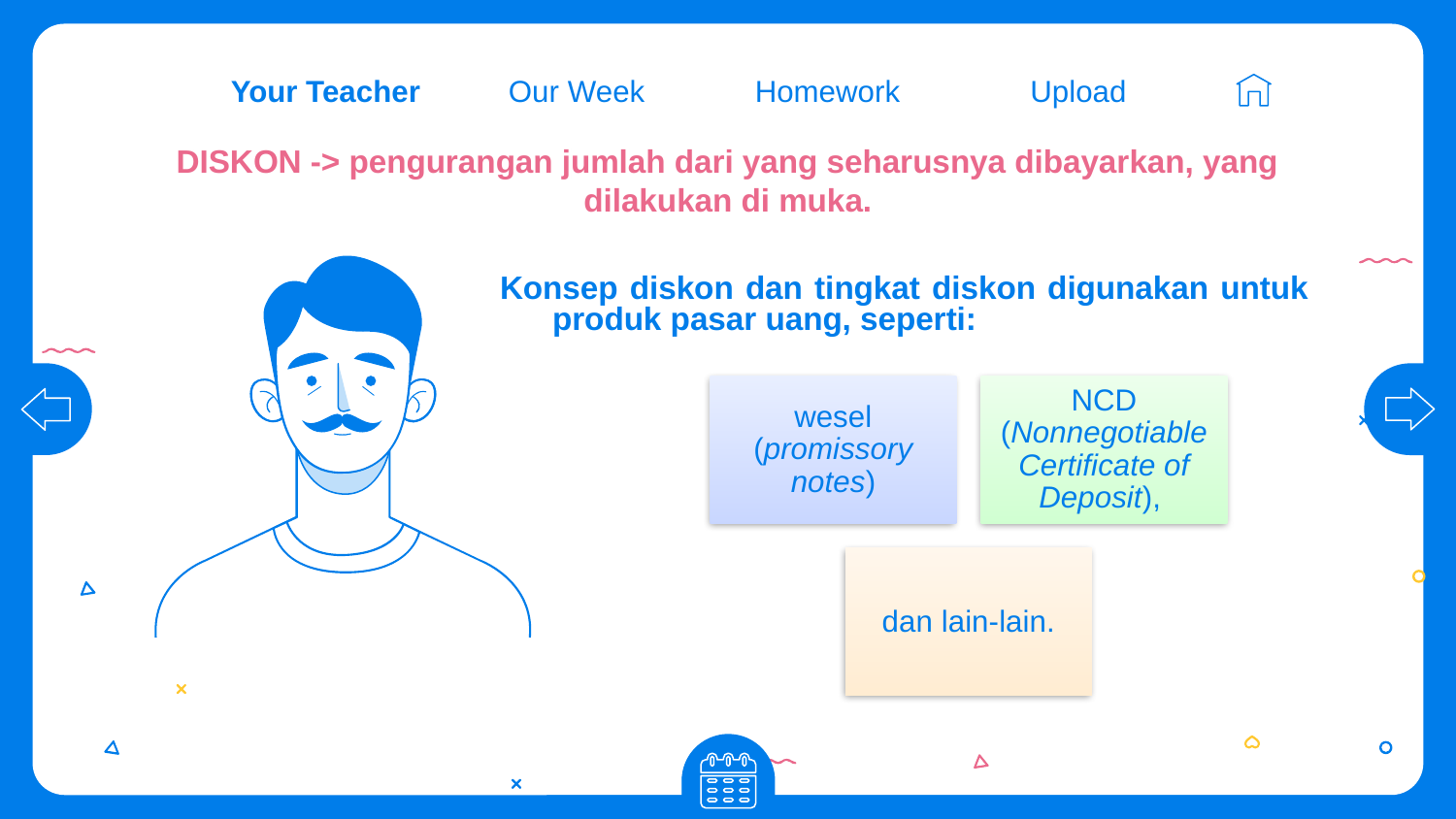

Our Week
Homework
Upload
Your Teacher

# DISKON -> pengurangan jumlah dari yang seharusnya dibayarkan, yang dilakukan di muka.

Konsep diskon dan tingkat diskon digunakan untuk  produk pasar uang, seperti:

wesel (promissory notes)
NCD (Nonnegotiable Certificate of Deposit),
dan lain-lain.